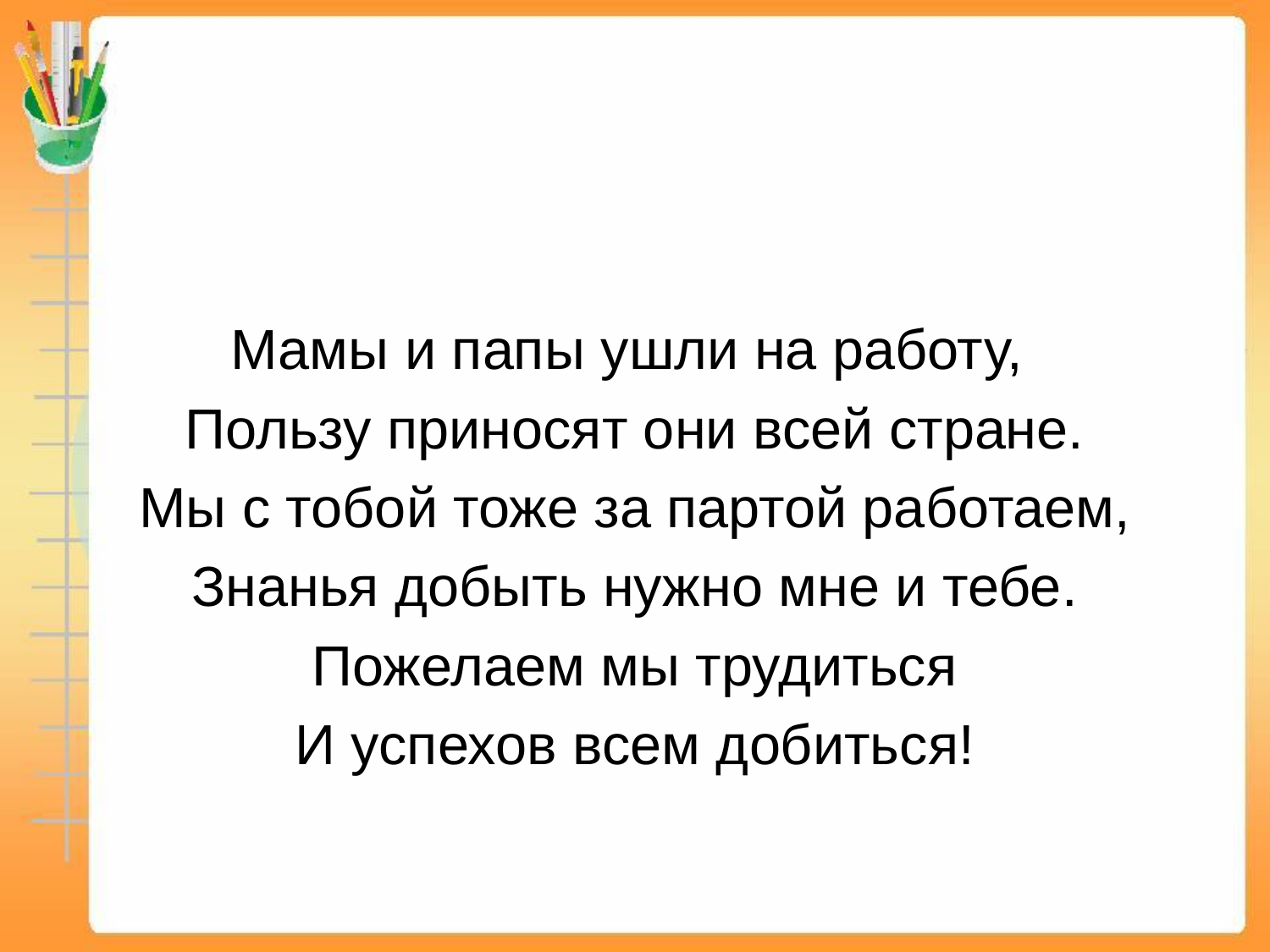

#

Мамы и папы ушли на работу,
Пользу приносят они всей стране.
Мы с тобой тоже за партой работаем,
Знанья добыть нужно мне и тебе.
Пожелаем мы трудиться
И успехов всем добиться!